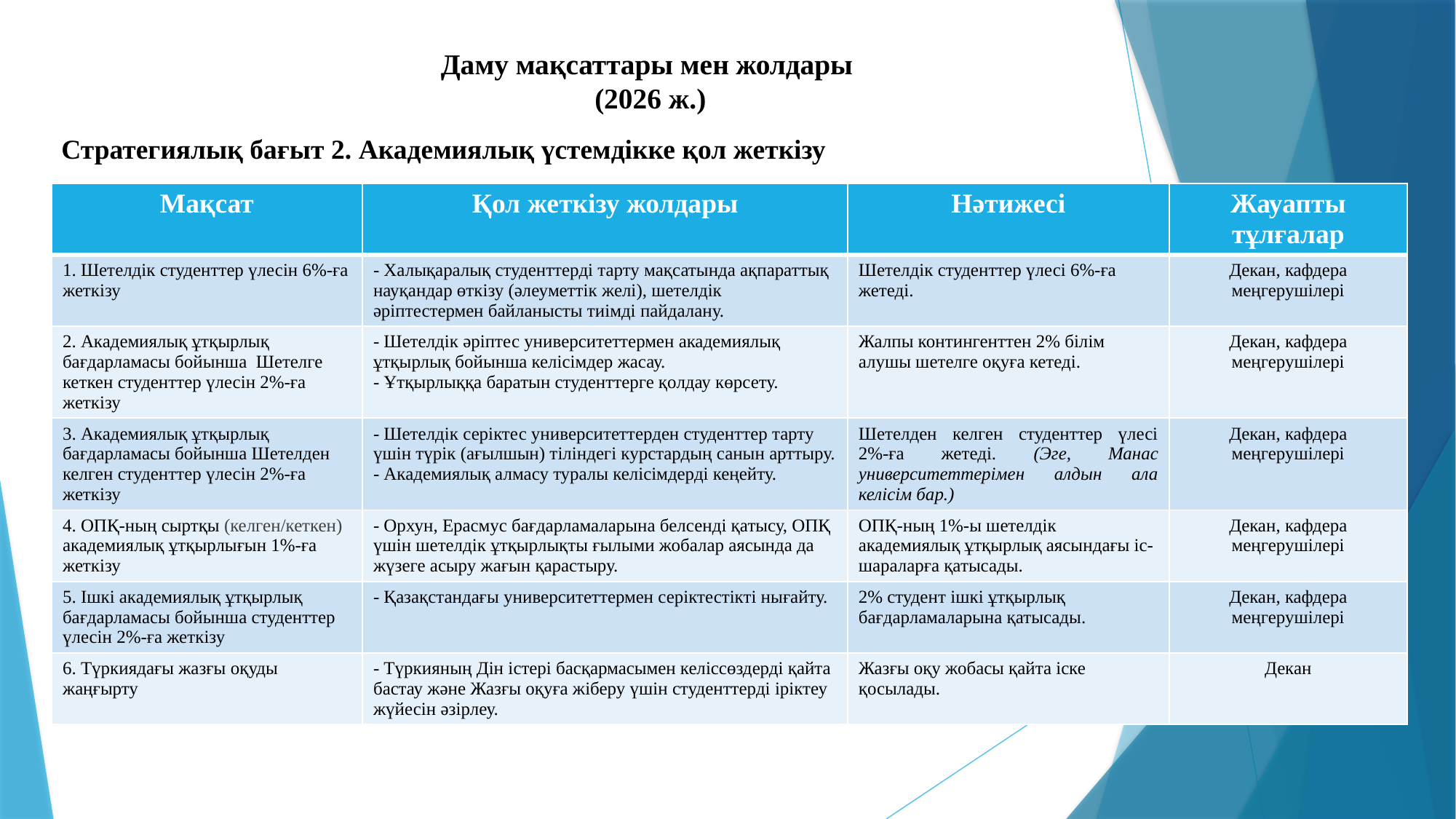

# Даму мақсаттары мен жолдары (2026 ж.)
Стратегиялық бағыт 2. Академиялық үстемдікке қол жеткізу
| Мақсат | Қол жеткізу жолдары | Нәтижесі | Жауапты тұлғалар |
| --- | --- | --- | --- |
| 1. Шетелдік студенттер үлесін 6%-ға жеткізу | - Халықаралық студенттерді тарту мақсатында ақпараттық науқандар өткізу (әлеуметтік желі), шетелдік әріптестермен байланысты тиімді пайдалану. | Шетелдік студенттер үлесі 6%-ға жетеді. | Декан, кафдера меңгерушілері |
| 2. Академиялық ұтқырлық бағдарламасы бойынша Шетелге кеткен студенттер үлесін 2%-ға жеткізу | - Шетелдік әріптес университеттермен академиялық ұтқырлық бойынша келісімдер жасау. - Ұтқырлыққа баратын студенттерге қолдау көрсету. | Жалпы контингенттен 2% білім алушы шетелге оқуға кетеді. | Декан, кафдера меңгерушілері |
| 3. Академиялық ұтқырлық бағдарламасы бойынша Шетелден келген студенттер үлесін 2%-ға жеткізу | - Шетелдік серіктес университеттерден студенттер тарту үшін түрік (ағылшын) тіліндегі курстардың санын арттыру. - Академиялық алмасу туралы келісімдерді кеңейту. | Шетелден келген студенттер үлесі 2%-ға жетеді. (Эге, Манас университеттерімен алдын ала келісім бар.) | Декан, кафдера меңгерушілері |
| 4. ОПҚ-ның сыртқы (келген/кеткен) академиялық ұтқырлығын 1%-ға жеткізу | - Орхун, Ерасмус бағдарламаларына белсенді қатысу, ОПҚ үшін шетелдік ұтқырлықты ғылыми жобалар аясында да жүзеге асыру жағын қарастыру. | ОПҚ-ның 1%-ы шетелдік академиялық ұтқырлық аясындағы іс-шараларға қатысады. | Декан, кафдера меңгерушілері |
| 5. Ішкі академиялық ұтқырлық бағдарламасы бойынша студенттер үлесін 2%-ға жеткізу | - Қазақстандағы университеттермен серіктестікті нығайту. | 2% студент ішкі ұтқырлық бағдарламаларына қатысады. | Декан, кафдера меңгерушілері |
| 6. Түркиядағы жазғы оқуды жаңғырту | - Түркияның Дін істері басқармасымен келіссөздерді қайта бастау және Жазғы оқуға жіберу үшін студенттерді іріктеу жүйесін әзірлеу. | Жазғы оқу жобасы қайта іске қосылады. | Декан |